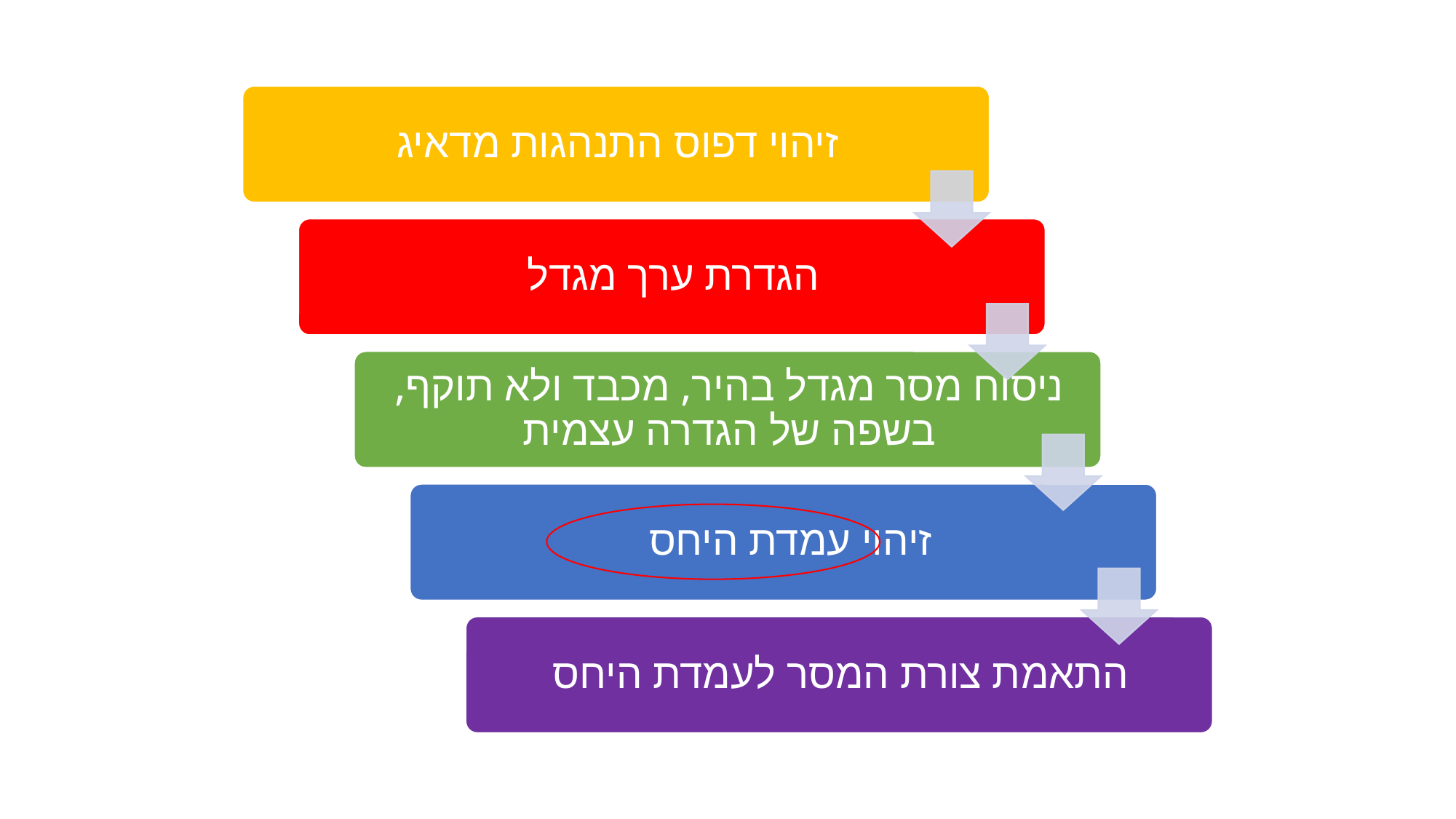

זיהוי דפוס התנהגות מדאיג
הגדרת ערך מגדל
ניסוח מסר מגדל בהיר, מכבד ולא תוקף, בשפה של הגדרה עצמית
זיהוי עמדת היחס
התאמת צורת המסר לעמדת היחס